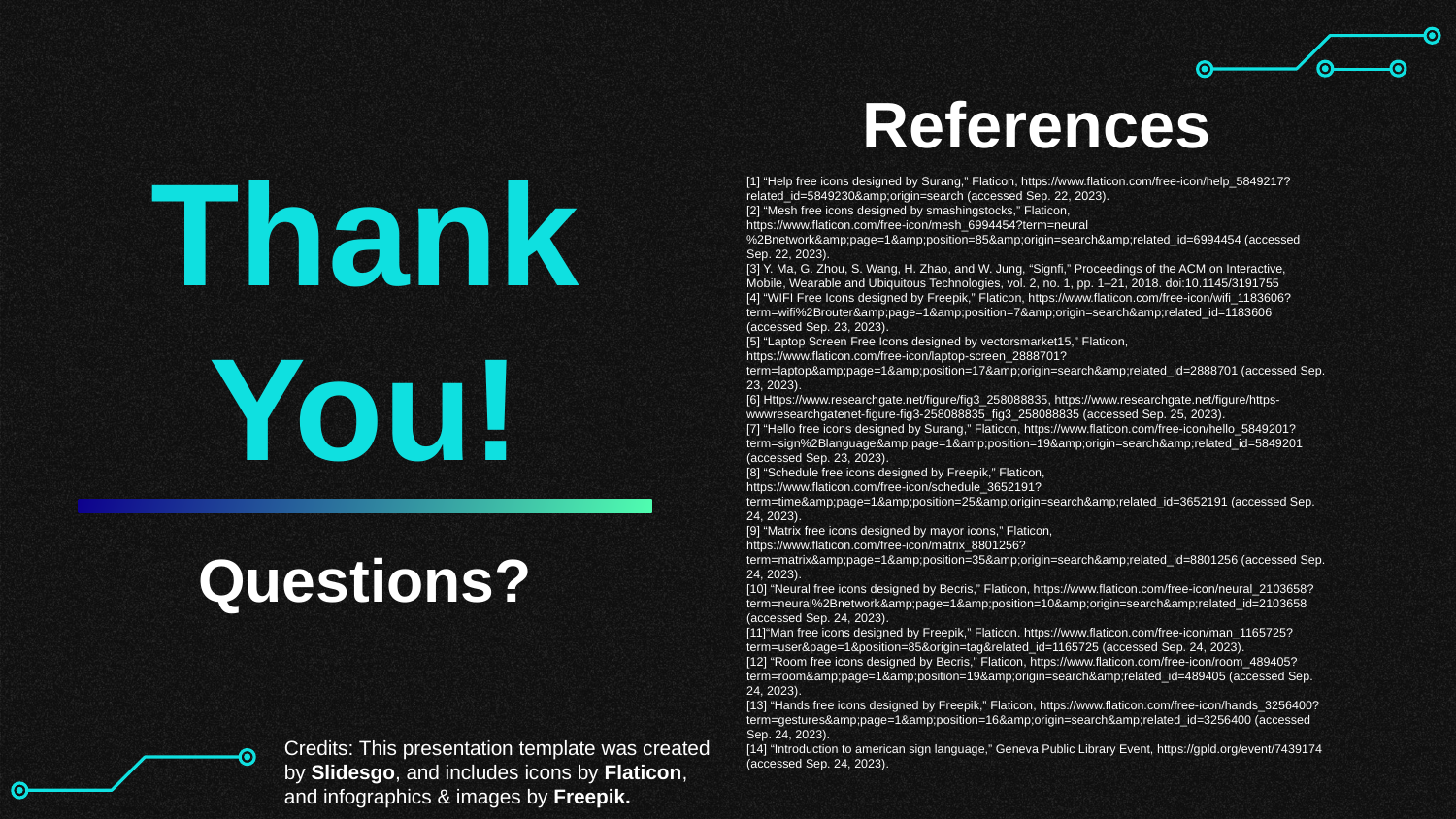

# References
Thank You!
[1] “Help free icons designed by Surang,” Flaticon, https://www.flaticon.com/free-icon/help_5849217?related_id=5849230&amp;origin=search (accessed Sep. 22, 2023).
[2] “Mesh free icons designed by smashingstocks,” Flaticon, https://www.flaticon.com/free-icon/mesh_6994454?term=neural%2Bnetwork&amp;page=1&amp;position=85&amp;origin=search&amp;related_id=6994454 (accessed Sep. 22, 2023).
[3] Y. Ma, G. Zhou, S. Wang, H. Zhao, and W. Jung, “Signfi,” Proceedings of the ACM on Interactive, Mobile, Wearable and Ubiquitous Technologies, vol. 2, no. 1, pp. 1–21, 2018. doi:10.1145/3191755
[4] “WIFI Free Icons designed by Freepik,” Flaticon, https://www.flaticon.com/free-icon/wifi_1183606?term=wifi%2Brouter&amp;page=1&amp;position=7&amp;origin=search&amp;related_id=1183606 (accessed Sep. 23, 2023).
[5] “Laptop Screen Free Icons designed by vectorsmarket15,” Flaticon, https://www.flaticon.com/free-icon/laptop-screen_2888701?term=laptop&amp;page=1&amp;position=17&amp;origin=search&amp;related_id=2888701 (accessed Sep. 23, 2023).
[6] Https://www.researchgate.net/figure/fig3_258088835, https://www.researchgate.net/figure/https-wwwresearchgatenet-figure-fig3-258088835_fig3_258088835 (accessed Sep. 25, 2023).
[7] “Hello free icons designed by Surang,” Flaticon, https://www.flaticon.com/free-icon/hello_5849201?term=sign%2Blanguage&amp;page=1&amp;position=19&amp;origin=search&amp;related_id=5849201 (accessed Sep. 23, 2023).
[8] “Schedule free icons designed by Freepik,” Flaticon, https://www.flaticon.com/free-icon/schedule_3652191?term=time&amp;page=1&amp;position=25&amp;origin=search&amp;related_id=3652191 (accessed Sep. 24, 2023).
[9] “Matrix free icons designed by mayor icons,” Flaticon, https://www.flaticon.com/free-icon/matrix_8801256?term=matrix&amp;page=1&amp;position=35&amp;origin=search&amp;related_id=8801256 (accessed Sep. 24, 2023).
[10] “Neural free icons designed by Becris,” Flaticon, https://www.flaticon.com/free-icon/neural_2103658?term=neural%2Bnetwork&amp;page=1&amp;position=10&amp;origin=search&amp;related_id=2103658 (accessed Sep. 24, 2023).
[11]“Man free icons designed by Freepik,” Flaticon. https://www.flaticon.com/free-icon/man_1165725?term=user&page=1&position=85&origin=tag&related_id=1165725 (accessed Sep. 24, 2023).
[12] “Room free icons designed by Becris,” Flaticon, https://www.flaticon.com/free-icon/room_489405?term=room&amp;page=1&amp;position=19&amp;origin=search&amp;related_id=489405 (accessed Sep. 24, 2023).
[13] “Hands free icons designed by Freepik,” Flaticon, https://www.flaticon.com/free-icon/hands_3256400?term=gestures&amp;page=1&amp;position=16&amp;origin=search&amp;related_id=3256400 (accessed Sep. 24, 2023).
[14] “Introduction to american sign language,” Geneva Public Library Event, https://gpld.org/event/7439174 (accessed Sep. 24, 2023).
Questions?

Credits: This presentation template was created by Slidesgo, and includes icons by Flaticon, and infographics & images by Freepik.